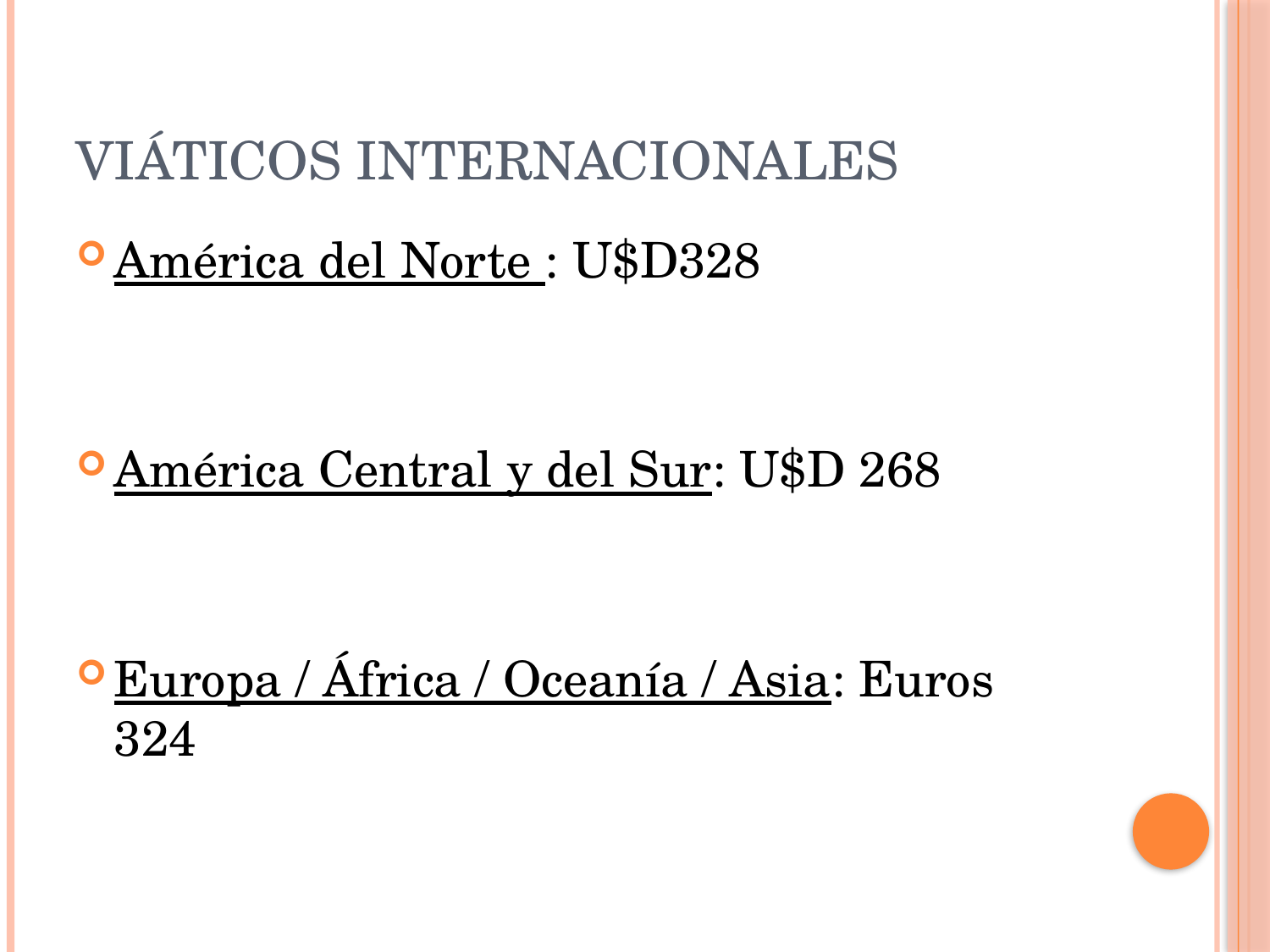

# Viáticos internacionales
América del Norte : U$D328

América Central y del Sur: U$D 268

Europa / África / Oceanía / Asia: Euros 324